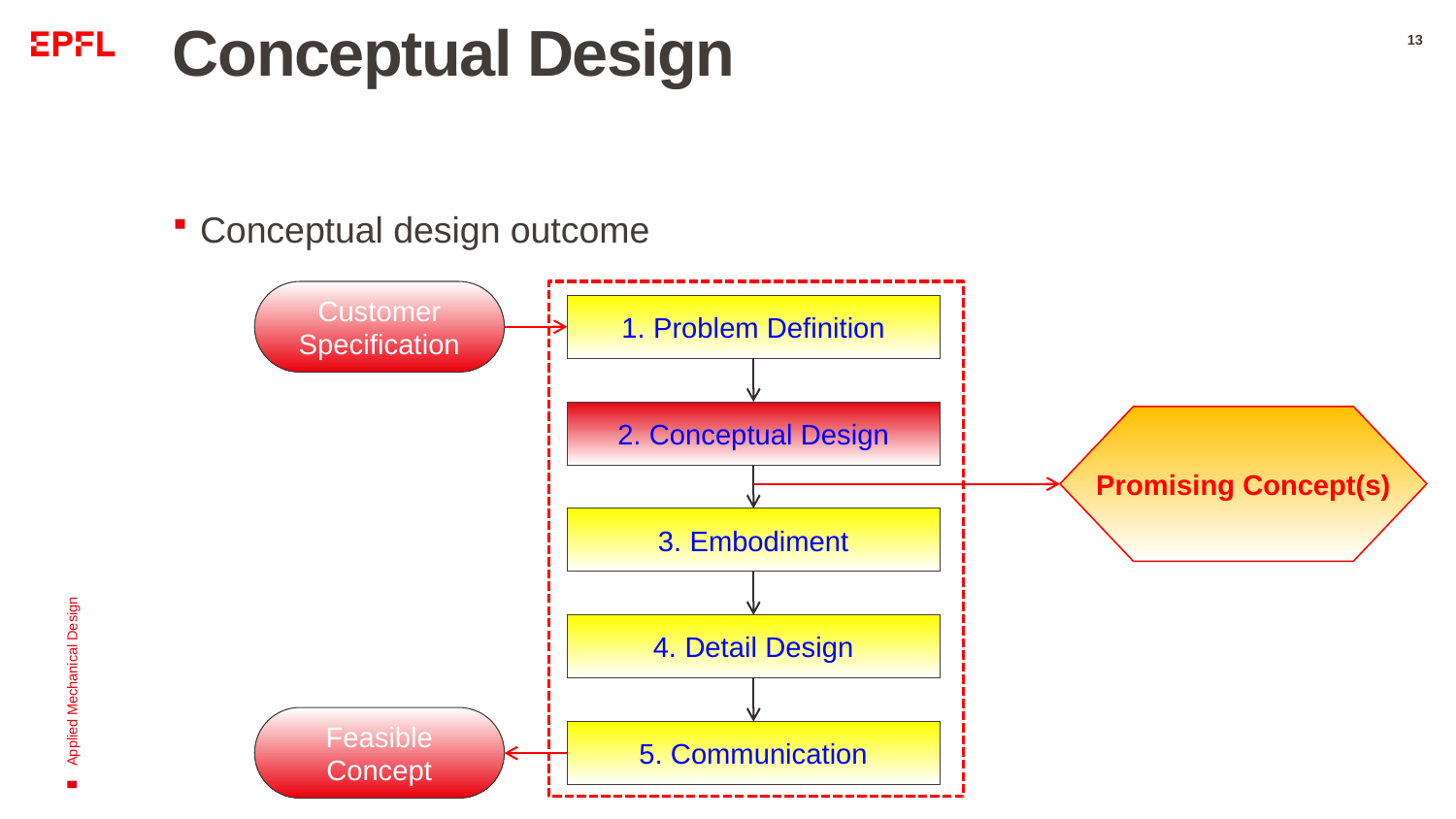

# Conceptual Design
13
Conceptual design outcome
Customer Specification

1. Problem Definition
2. Conceptual Design
3. Embodiment
4. Detail Design
Feasible Concept
5. Communication
Promising Concept(s)
Applied Mechanical Design